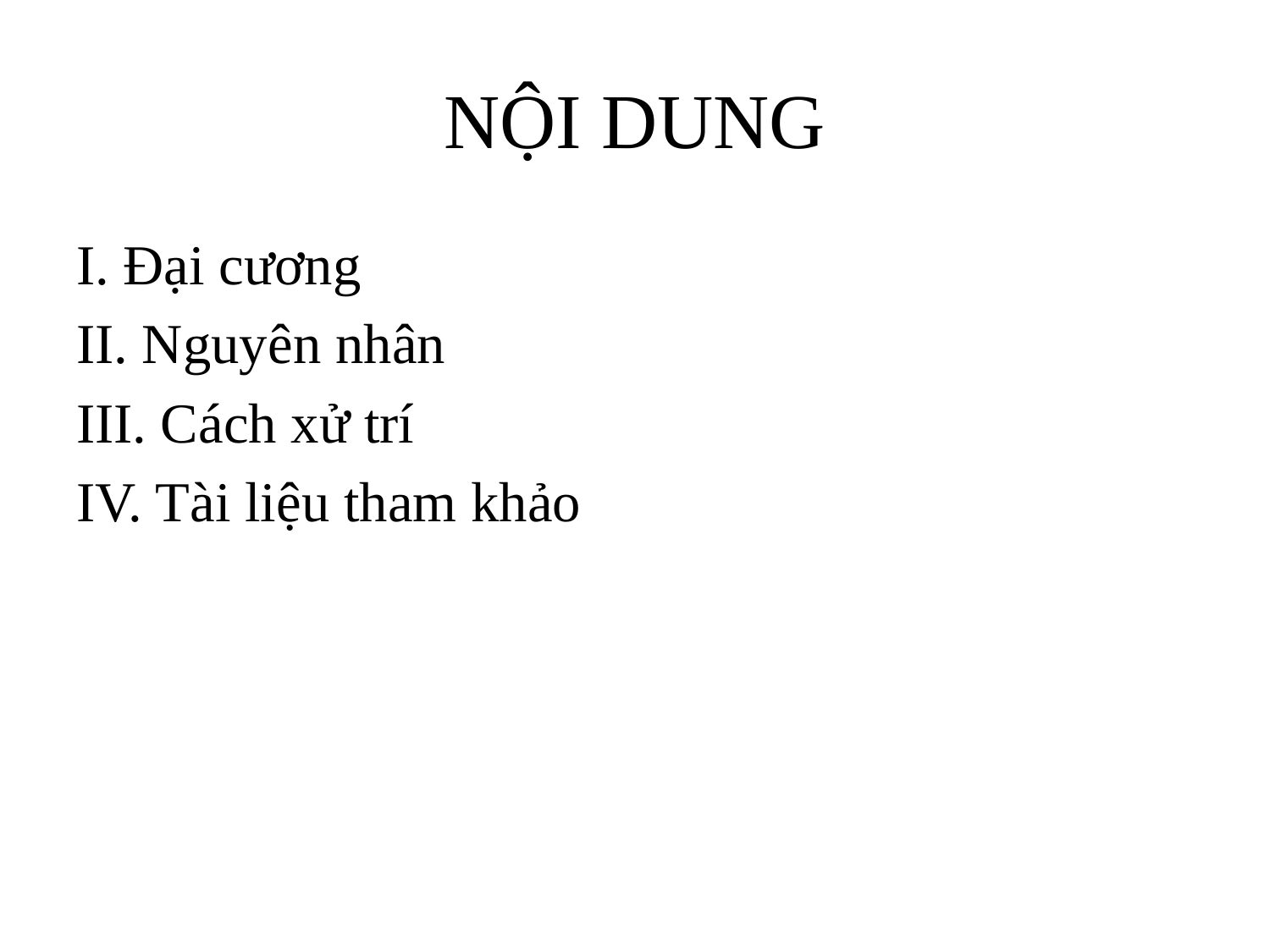

# NỘI DUNG
I. Đại cương
II. Nguyên nhân
III. Cách xử trí
IV. Tài liệu tham khảo